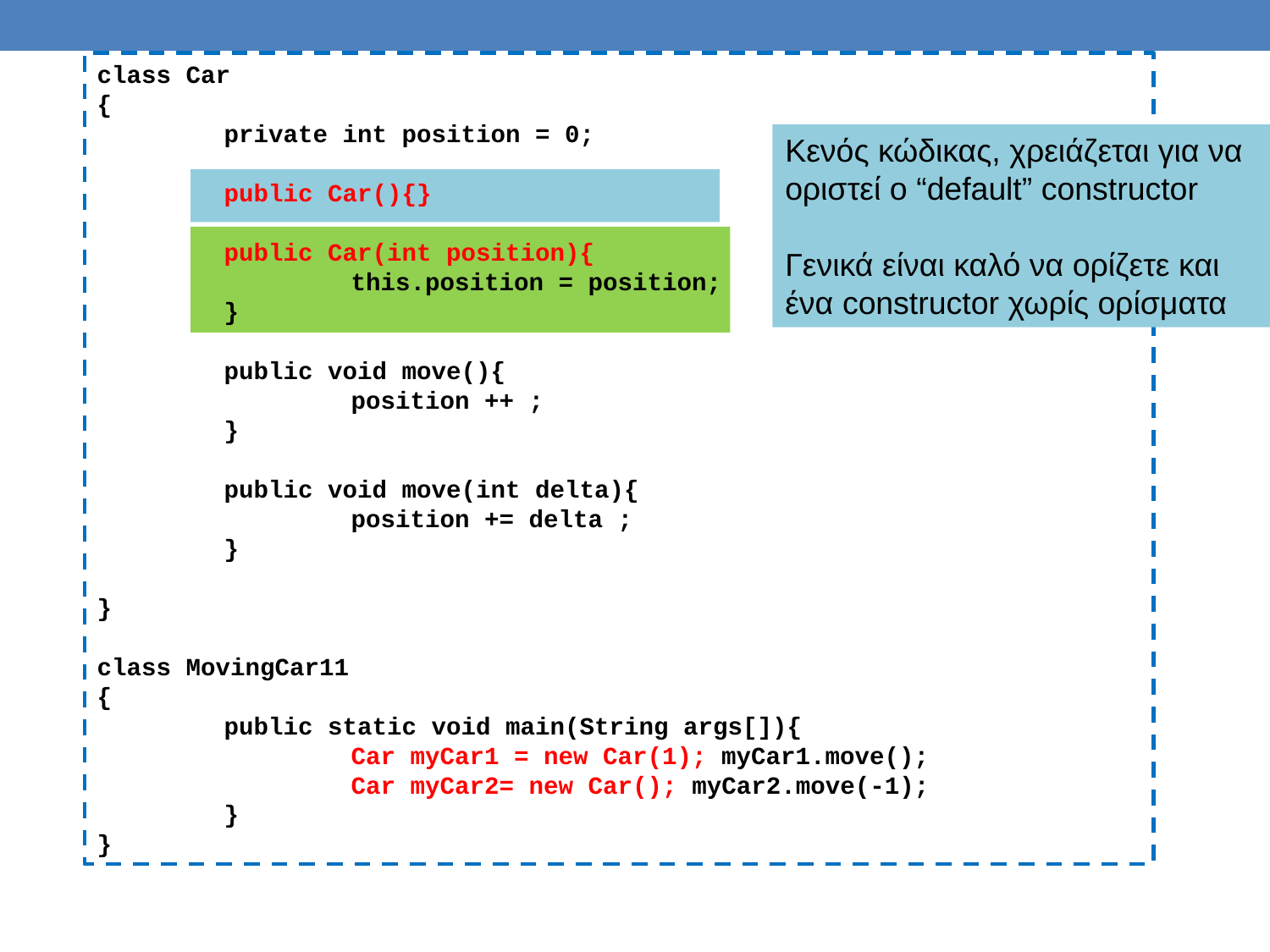

class Car
{
	private int position = 0;

	public Car(){}

	public Car(int position){
		this.position = position;
	}

	public void move(){
		position ++ ;
	}

	public void move(int delta){
		position += delta ;
	}

}

class MovingCar11
{
	public static void main(String args[]){
		Car myCar1 = new Car(1); myCar1.move();
		Car myCar2= new Car(); myCar2.move(-1);
	}
}
Κενός κώδικας, χρειάζεται για να οριστεί ο “default” constructor

Γενικά είναι καλό να ορίζετε και ένα constructor χωρίς ορίσματα